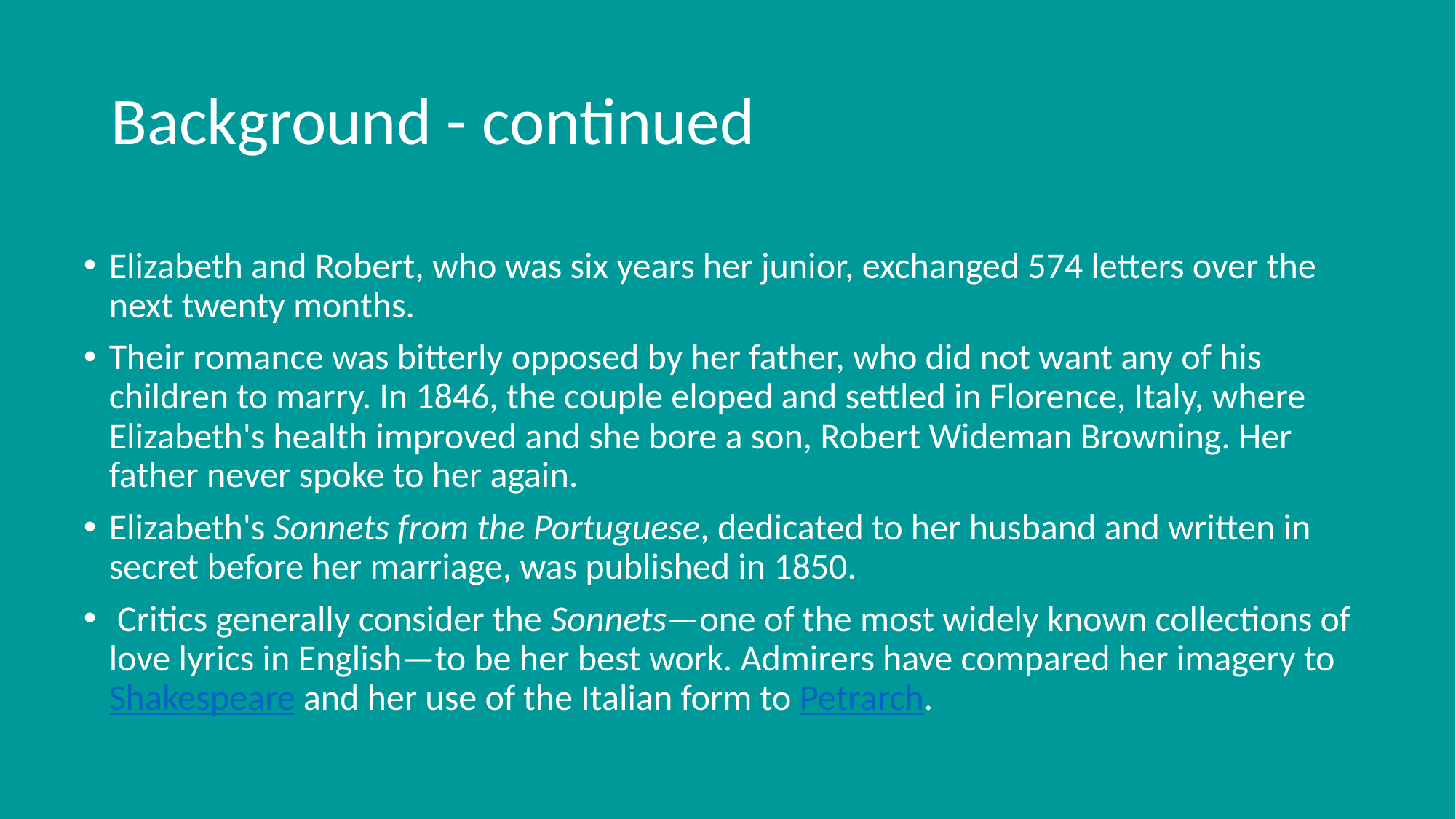

# Background - continued
Elizabeth and Robert, who was six years her junior, exchanged 574 letters over the next twenty months.
Their romance was bitterly opposed by her father, who did not want any of his children to marry. In 1846, the couple eloped and settled in Florence, Italy, where Elizabeth's health improved and she bore a son, Robert Wideman Browning. Her father never spoke to her again.
Elizabeth's Sonnets from the Portuguese, dedicated to her husband and written in secret before her marriage, was published in 1850.
 Critics generally consider the Sonnets—one of the most widely known collections of love lyrics in English—to be her best work. Admirers have compared her imagery to Shakespeare and her use of the Italian form to Petrarch.